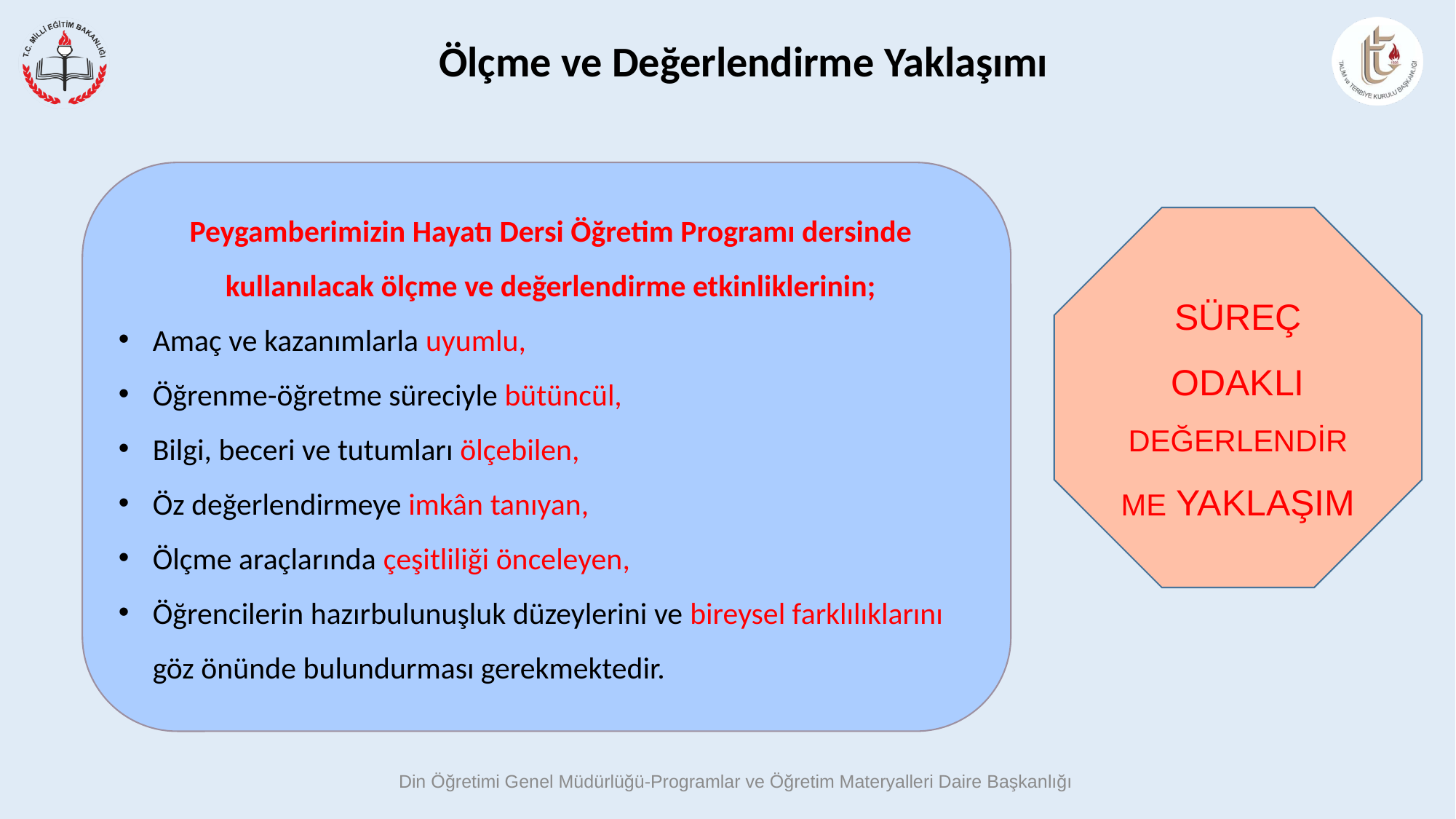

# Ölçme ve Değerlendirme Yaklaşımı
SÜREÇ ODAKLI DEĞERLENDİRME YAKLAŞIMI

Peygamberimizin Hayatı Dersi Öğretim Programı dersinde kullanılacak ölçme ve değerlendirme etkinliklerinin;
Amaç ve kazanımlarla uyumlu,
Öğrenme-öğretme süreciyle bütüncül,
Bilgi, beceri ve tutumları ölçebilen,
Öz değerlendirmeye imkân tanıyan,
Ölçme araçlarında çeşitliliği önceleyen,
Öğrencilerin hazırbulunuşluk düzeylerini ve bireysel farklılıklarını göz önünde bulundurması gerekmektedir.
SÜREÇ ODAKLI DEĞERLENDİRME YAKLAŞIM
Din Öğretimi Genel Müdürlüğü-Programlar ve Öğretim Materyalleri Daire Başkanlığı